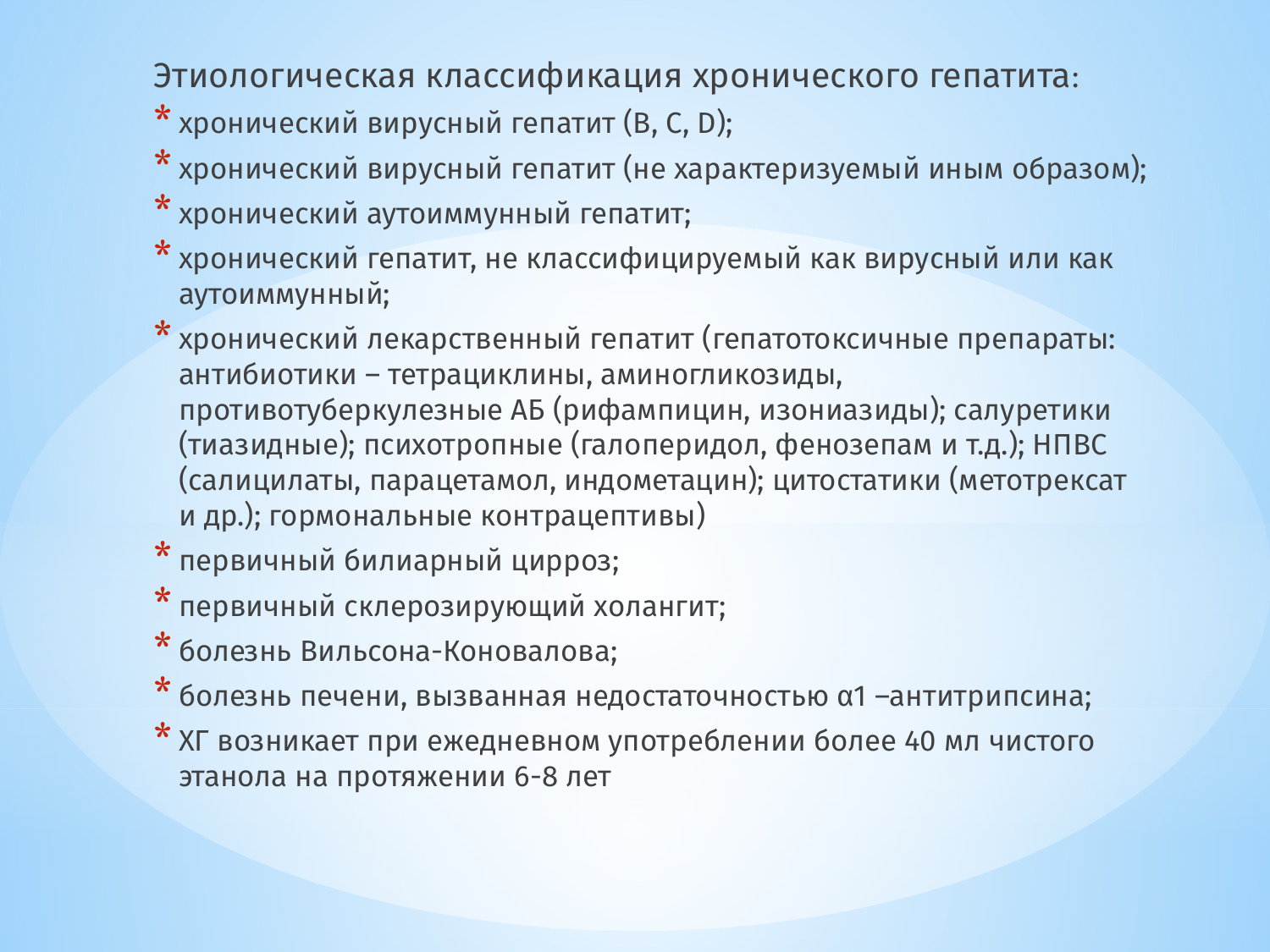

Этиологическая классификация хронического гепатита:
хронический вирусный гепатит (В, С, D);
хронический вирусный гепатит (не характеризуемый иным образом);
хронический аутоиммунный гепатит;
хронический гепатит, не классифицируемый как вирусный или как аутоиммунный;
хронический лекарственный гепатит (гепатотоксичные препараты: антибиотики – тетрациклины, аминогликозиды, противотуберкулезные АБ (рифампицин, изониазиды); салуретики (тиазидные); психотропные (галоперидол, фенозепам и т.д.); НПВС (салицилаты, парацетамол, индометацин); цитостатики (метотрексат и др.); гормональные контрацептивы)
первичный билиарный цирроз;
первичный склерозирующий холангит;
болезнь Вильсона-Коновалова;
болезнь печени, вызванная недостаточностью α1 –антитрипсина;
ХГ возникает при ежедневном употреблении более 40 мл чистого этанола на протяжении 6-8 лет
#